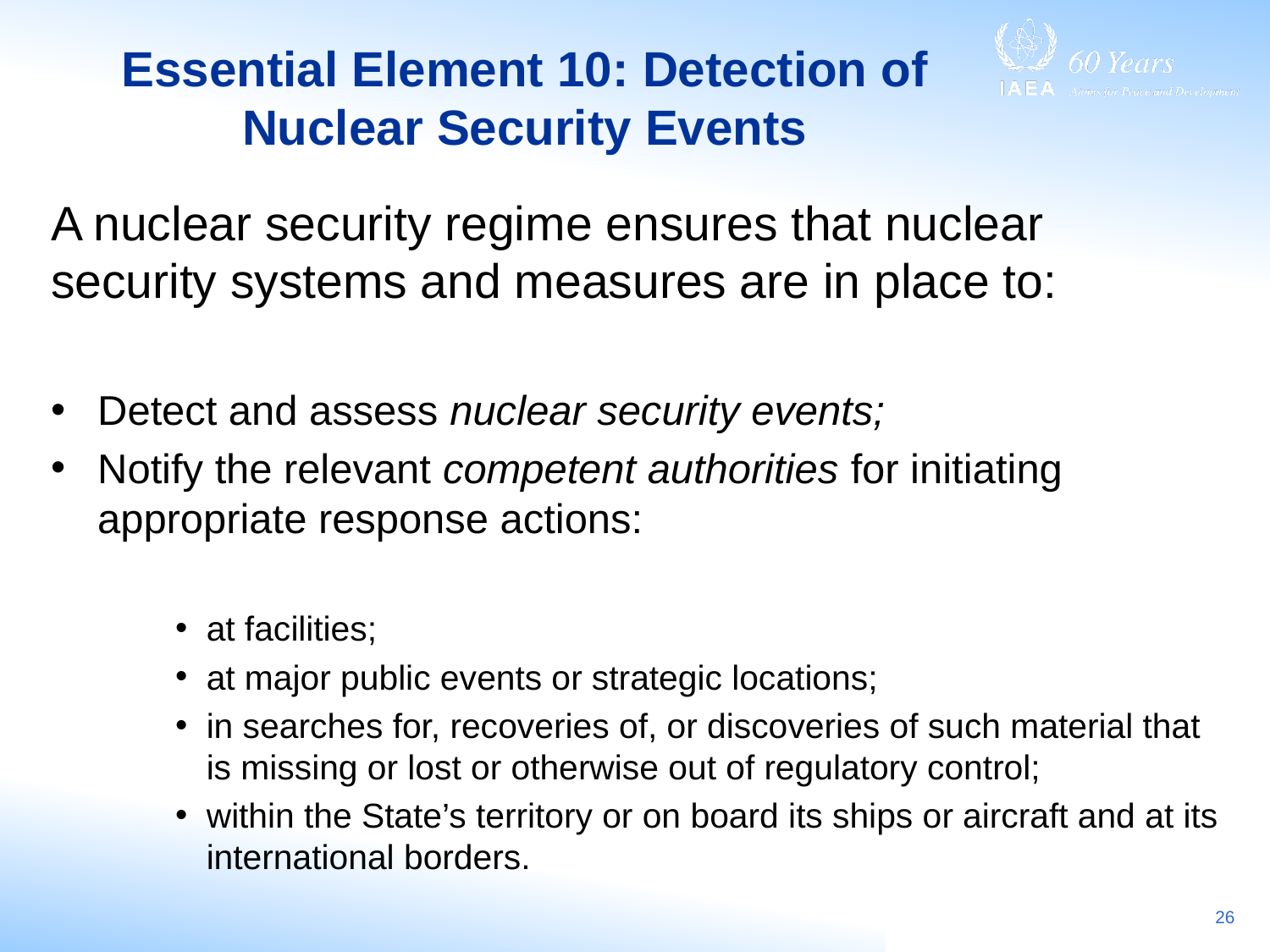

# Essential Element 10: Detection of Nuclear Security Events
A nuclear security regime ensures that nuclear security systems and measures are in place to:

Detect and assess nuclear security events;
Notify the relevant competent authorities for initiating appropriate response actions:

at facilities;
at major public events or strategic locations;
in searches for, recoveries of, or discoveries of such material that is missing or lost or otherwise out of regulatory control;
within the State’s territory or on board its ships or aircraft and at its international borders.

26